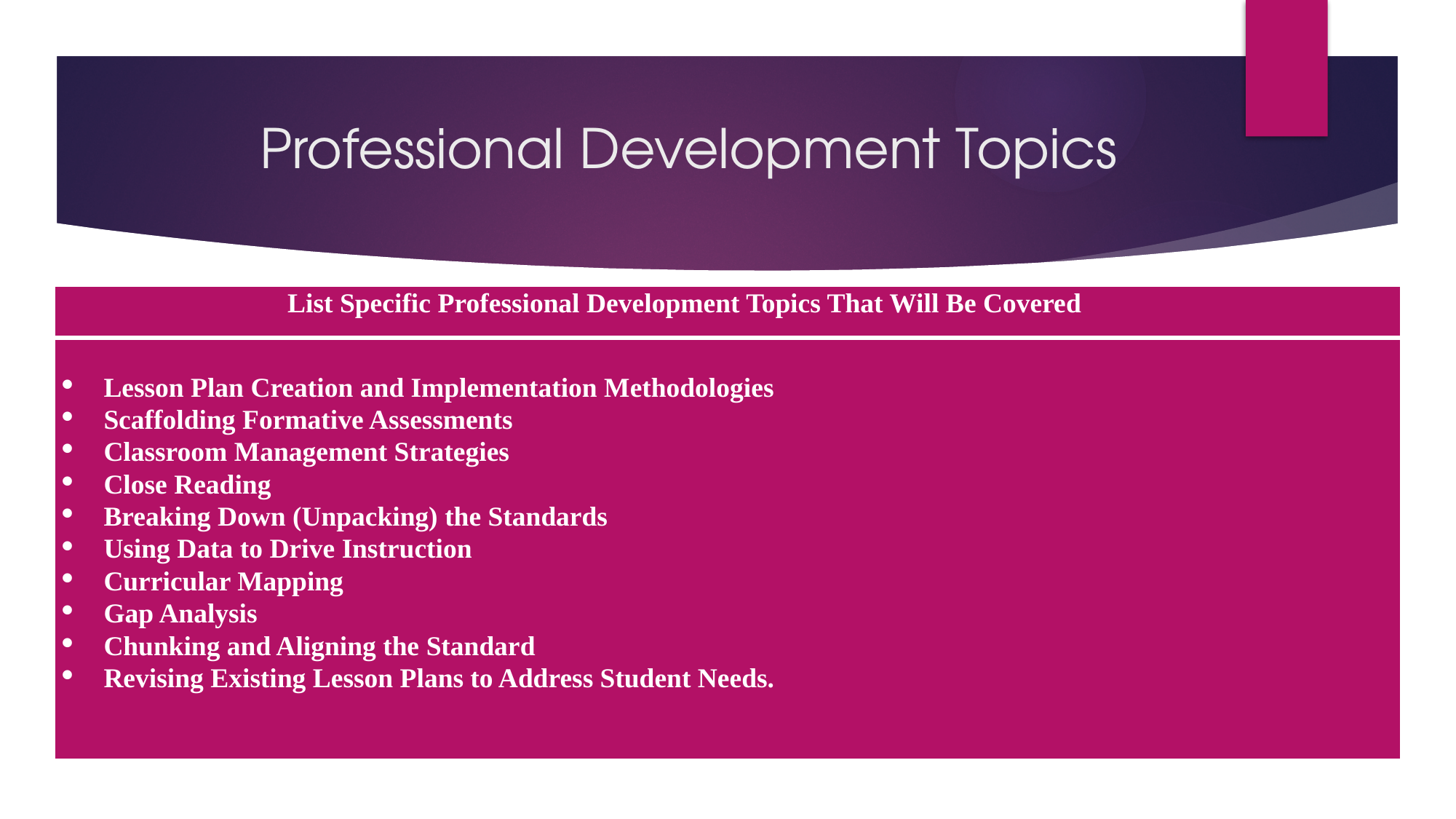

# Professional Development Topics
| List Specific Professional Development Topics That Will Be Covered |
| --- |
| Lesson Plan Creation and Implementation Methodologies Scaffolding Formative Assessments Classroom Management Strategies Close Reading Breaking Down (Unpacking) the Standards Using Data to Drive Instruction Curricular Mapping Gap Analysis Chunking and Aligning the Standard Revising Existing Lesson Plans to Address Student Needs. |